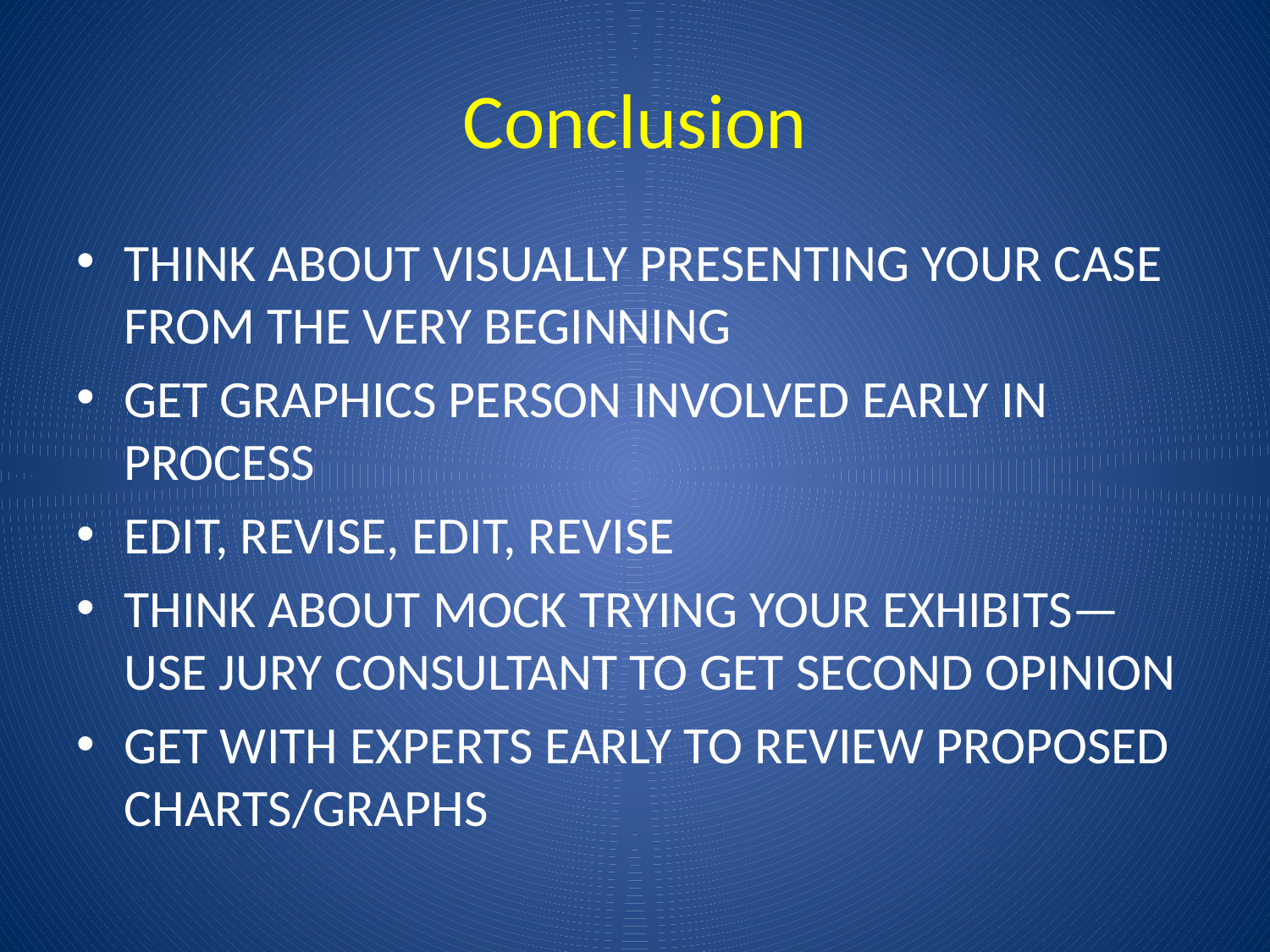

# Conclusion
THINK ABOUT VISUALLY PRESENTING YOUR CASE FROM THE VERY BEGINNING
GET GRAPHICS PERSON INVOLVED EARLY IN PROCESS
EDIT, REVISE, EDIT, REVISE
THINK ABOUT MOCK TRYING YOUR EXHIBITS—USE JURY CONSULTANT TO GET SECOND OPINION
GET WITH EXPERTS EARLY TO REVIEW PROPOSED CHARTS/GRAPHS